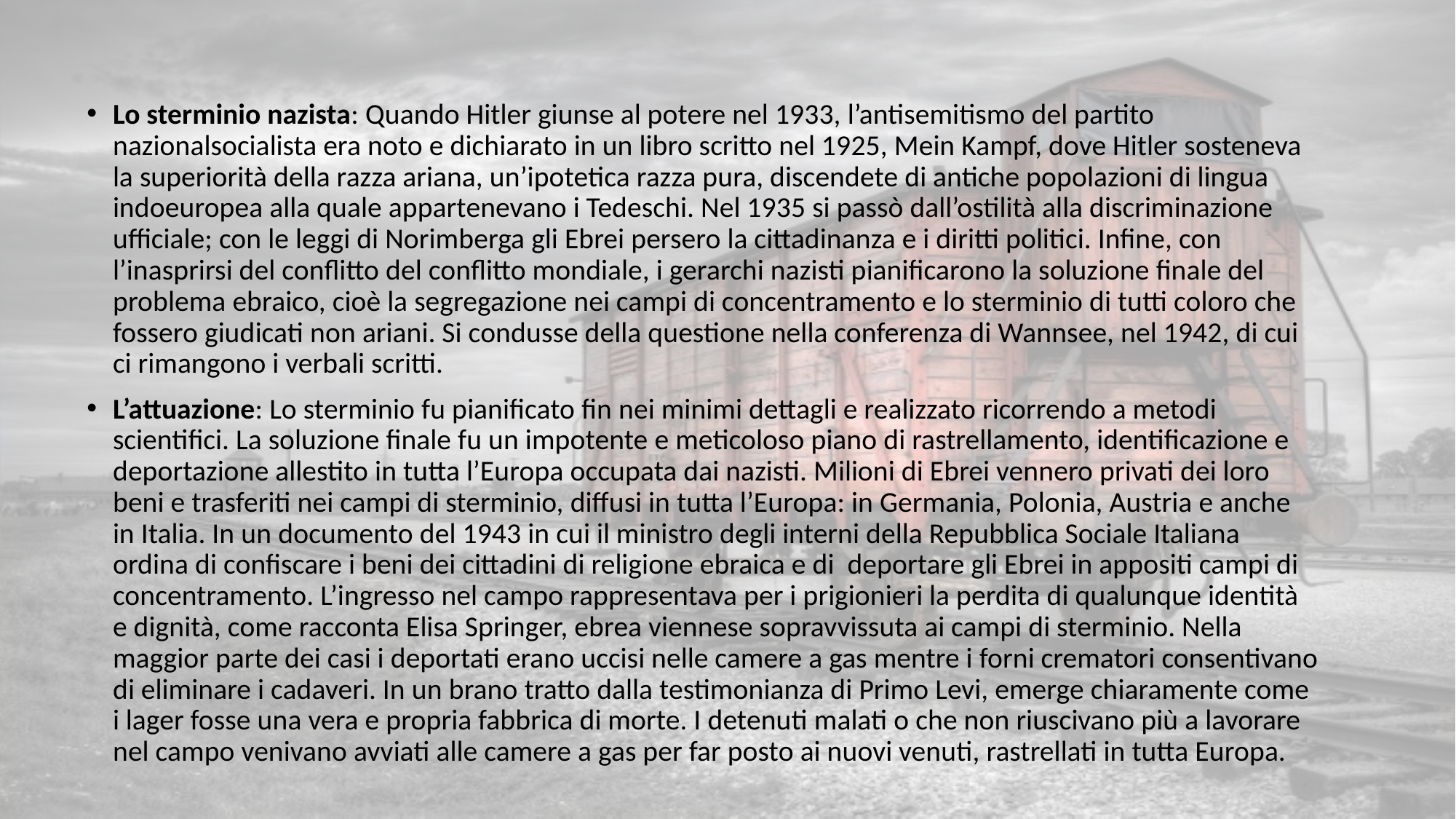

Lo sterminio nazista: Quando Hitler giunse al potere nel 1933, l’antisemitismo del partito nazionalsocialista era noto e dichiarato in un libro scritto nel 1925, Mein Kampf, dove Hitler sosteneva la superiorità della razza ariana, un’ipotetica razza pura, discendete di antiche popolazioni di lingua indoeuropea alla quale appartenevano i Tedeschi. Nel 1935 si passò dall’ostilità alla discriminazione ufficiale; con le leggi di Norimberga gli Ebrei persero la cittadinanza e i diritti politici. Infine, con l’inasprirsi del conflitto del conflitto mondiale, i gerarchi nazisti pianificarono la soluzione finale del problema ebraico, cioè la segregazione nei campi di concentramento e lo sterminio di tutti coloro che fossero giudicati non ariani. Si condusse della questione nella conferenza di Wannsee, nel 1942, di cui ci rimangono i verbali scritti.
L’attuazione: Lo sterminio fu pianificato fin nei minimi dettagli e realizzato ricorrendo a metodi scientifici. La soluzione finale fu un impotente e meticoloso piano di rastrellamento, identificazione e deportazione allestito in tutta l’Europa occupata dai nazisti. Milioni di Ebrei vennero privati dei loro beni e trasferiti nei campi di sterminio, diffusi in tutta l’Europa: in Germania, Polonia, Austria e anche in Italia. In un documento del 1943 in cui il ministro degli interni della Repubblica Sociale Italiana ordina di confiscare i beni dei cittadini di religione ebraica e di  deportare gli Ebrei in appositi campi di concentramento. L’ingresso nel campo rappresentava per i prigionieri la perdita di qualunque identità e dignità, come racconta Elisa Springer, ebrea viennese sopravvissuta ai campi di sterminio. Nella maggior parte dei casi i deportati erano uccisi nelle camere a gas mentre i forni crematori consentivano di eliminare i cadaveri. In un brano tratto dalla testimonianza di Primo Levi, emerge chiaramente come i lager fosse una vera e propria fabbrica di morte. I detenuti malati o che non riuscivano più a lavorare nel campo venivano avviati alle camere a gas per far posto ai nuovi venuti, rastrellati in tutta Europa.